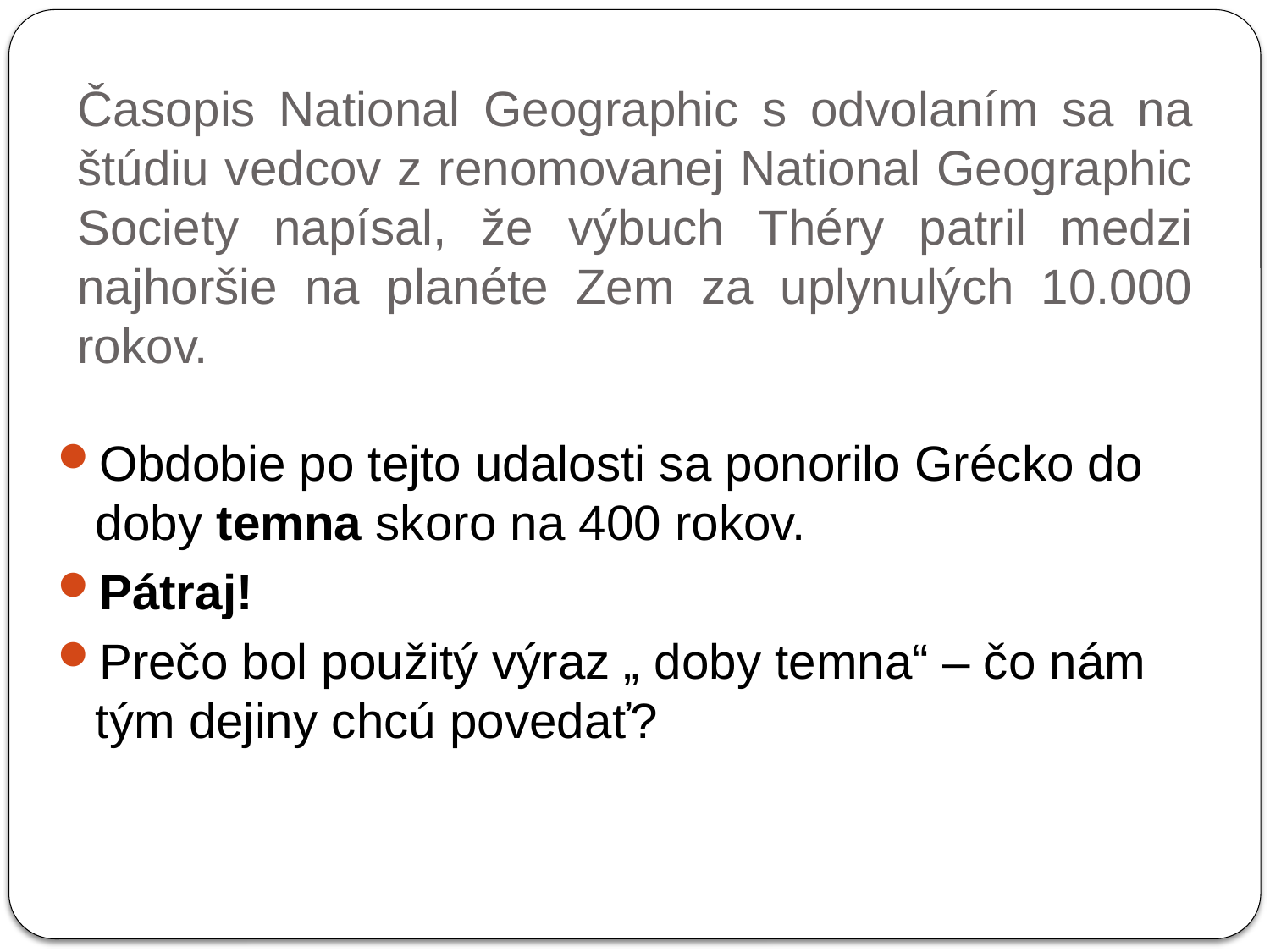

# Časopis National Geographic s odvolaním sa na štúdiu vedcov z renomovanej National Geographic Society napísal, že výbuch Théry patril medzi najhoršie na planéte Zem za uplynulých 10.000 rokov.
Obdobie po tejto udalosti sa ponorilo Grécko do doby temna skoro na 400 rokov.
Pátraj!
Prečo bol použitý výraz „ doby temna“ – čo nám tým dejiny chcú povedať?